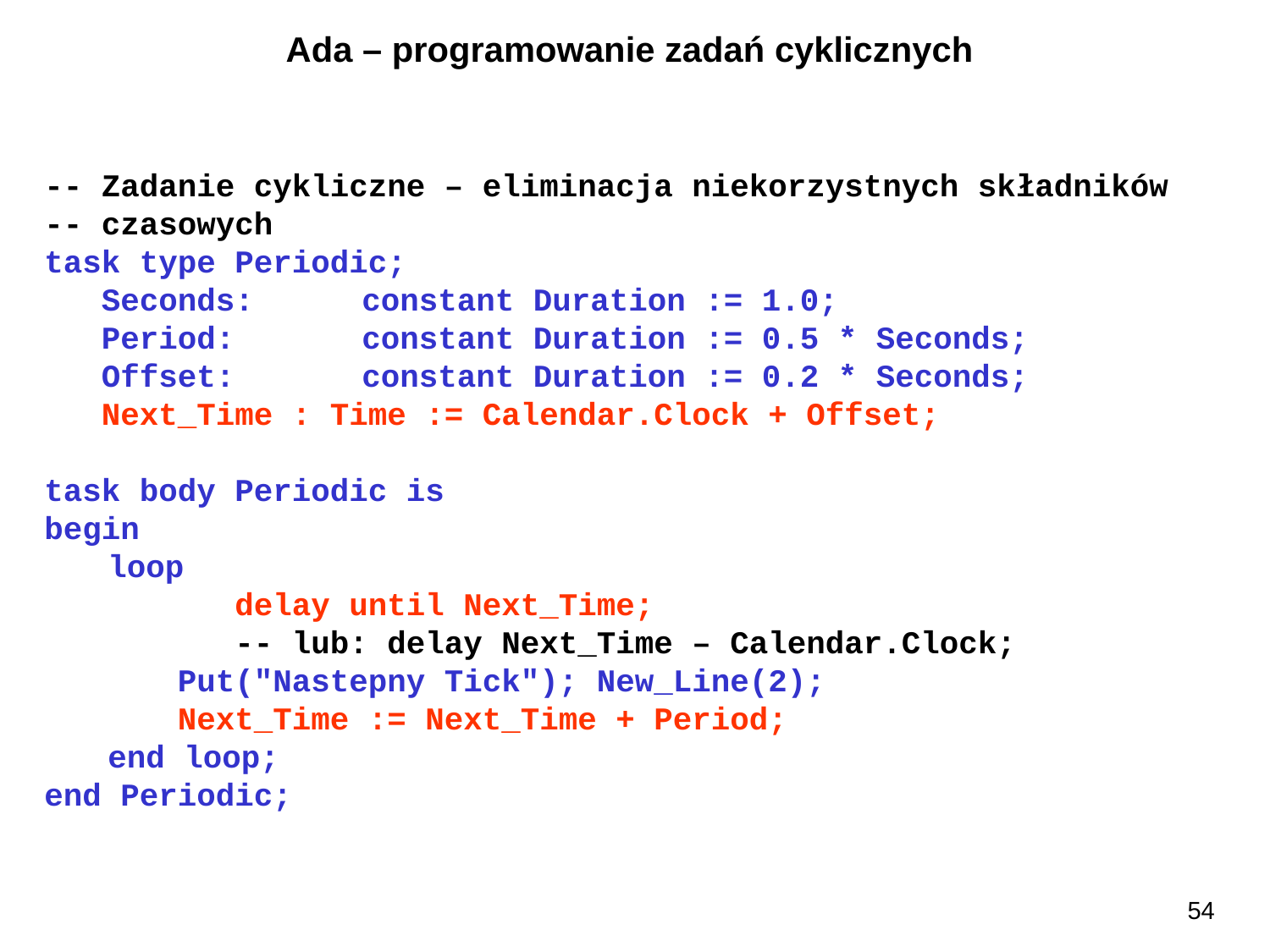

Ada – programowanie zadań cyklicznych
-- Zadanie cykliczne – eliminacja niekorzystnych składników
-- czasowych
task type Periodic;
   Seconds: 	constant Duration := 1.0;
   Period: 	constant Duration := 0.5 * Seconds;
   Offset: 	constant Duration := 0.2 * Seconds;
   Next_Time : Time := Calendar.Clock + Offset;

task body Periodic is
begin
	loop
		delay until Next_Time;
		-- lub: delay Next_Time – Calendar.Clock;
       Put("Nastepny Tick"); New_Line(2);
       Next_Time := Next_Time + Period;
	end loop;
end Periodic;
54